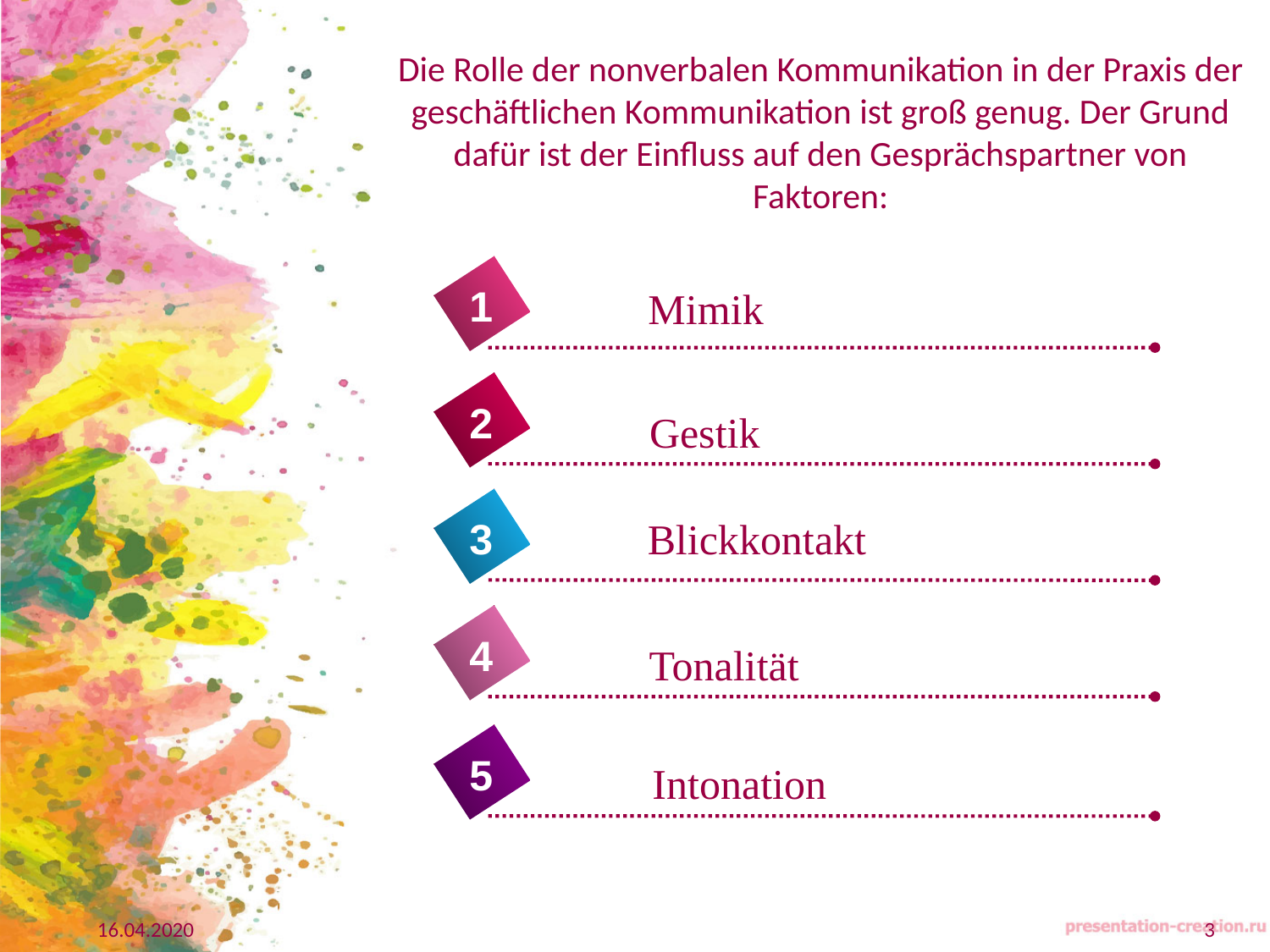

# Die Rolle der nonverbalen Kommunikation in der Praxis der geschäftlichen Kommunikation ist groß genug. Der Grund dafür ist der Einfluss auf den Gesprächspartner von Faktoren:

1
Mimik

2
Gestik

Blickkontakt
3

4
Tonalität

5
Intonation